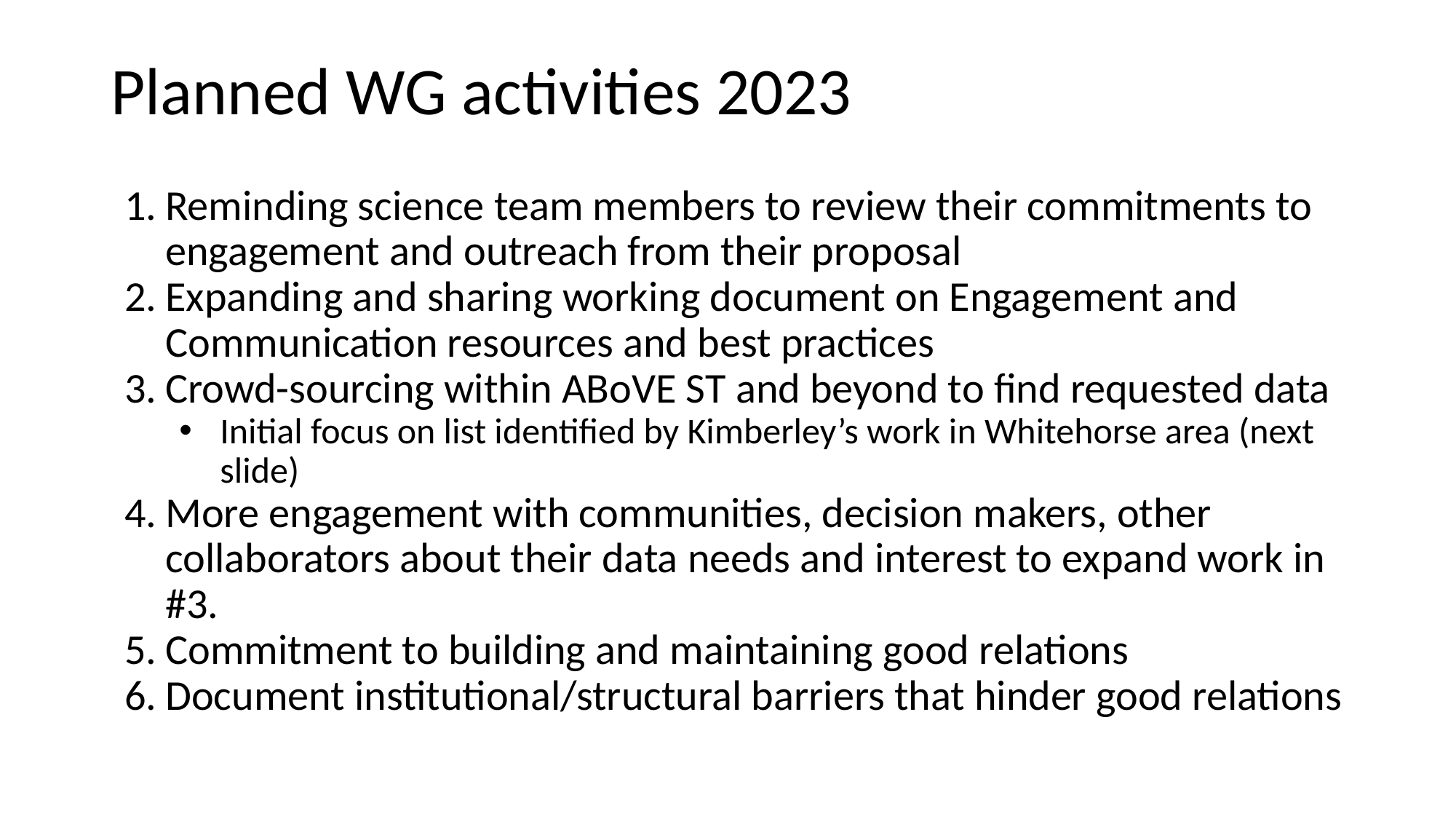

# Planned WG activities 2023
Reminding science team members to review their commitments to engagement and outreach from their proposal
Expanding and sharing working document on Engagement and Communication resources and best practices
Crowd-sourcing within ABoVE ST and beyond to find requested data
Initial focus on list identified by Kimberley’s work in Whitehorse area (next slide)
More engagement with communities, decision makers, other collaborators about their data needs and interest to expand work in #3.
Commitment to building and maintaining good relations
Document institutional/structural barriers that hinder good relations